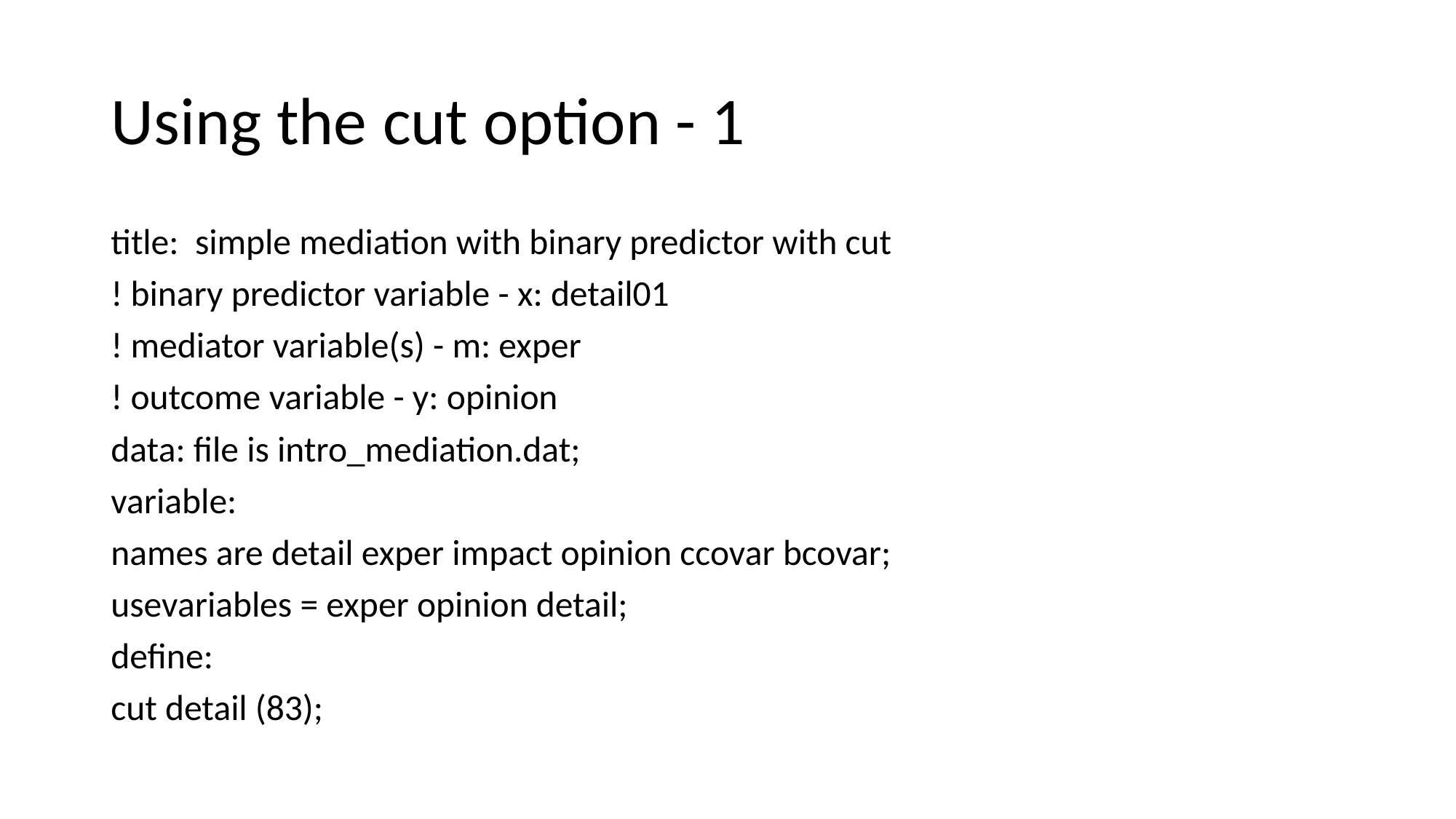

# Using the cut option - 1
title:  simple mediation with binary predictor with cut
! binary predictor variable - x: detail01
! mediator variable(s) - m: exper
! outcome variable - y: opinion
data: file is intro_mediation.dat;
variable:
names are detail exper impact opinion ccovar bcovar;
usevariables = exper opinion detail;
define:
cut detail (83);